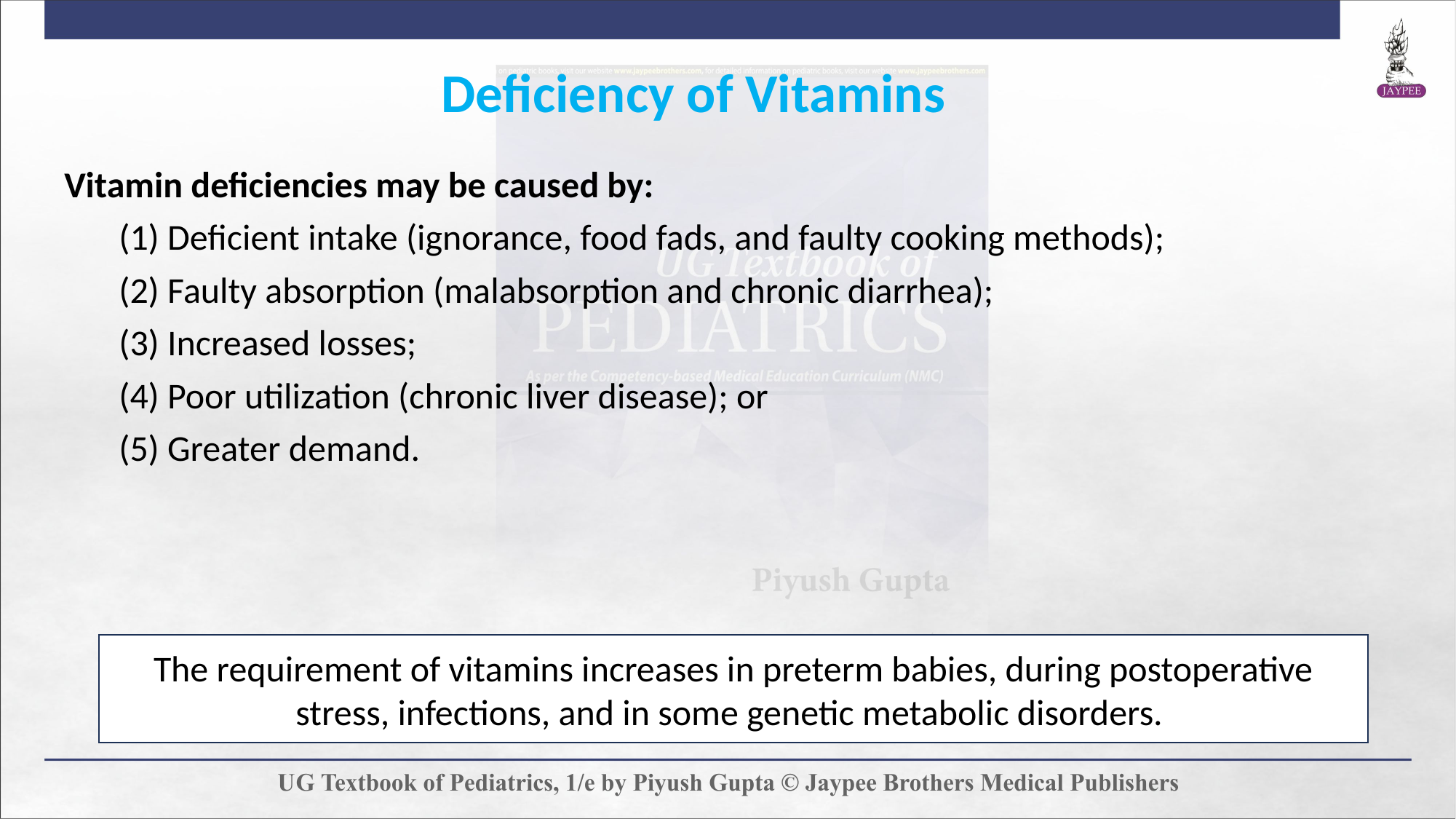

Deficiency of Vitamins
Vitamin deficiencies may be caused by:
(1) Deficient intake (ignorance, food fads, and faulty cooking methods);
(2) Faulty absorption (malabsorption and chronic diarrhea);
(3) Increased losses;
(4) Poor utilization (chronic liver disease); or
(5) Greater demand.
The requirement of vitamins increases in preterm babies, during postoperative stress, infections, and in some genetic metabolic disorders.